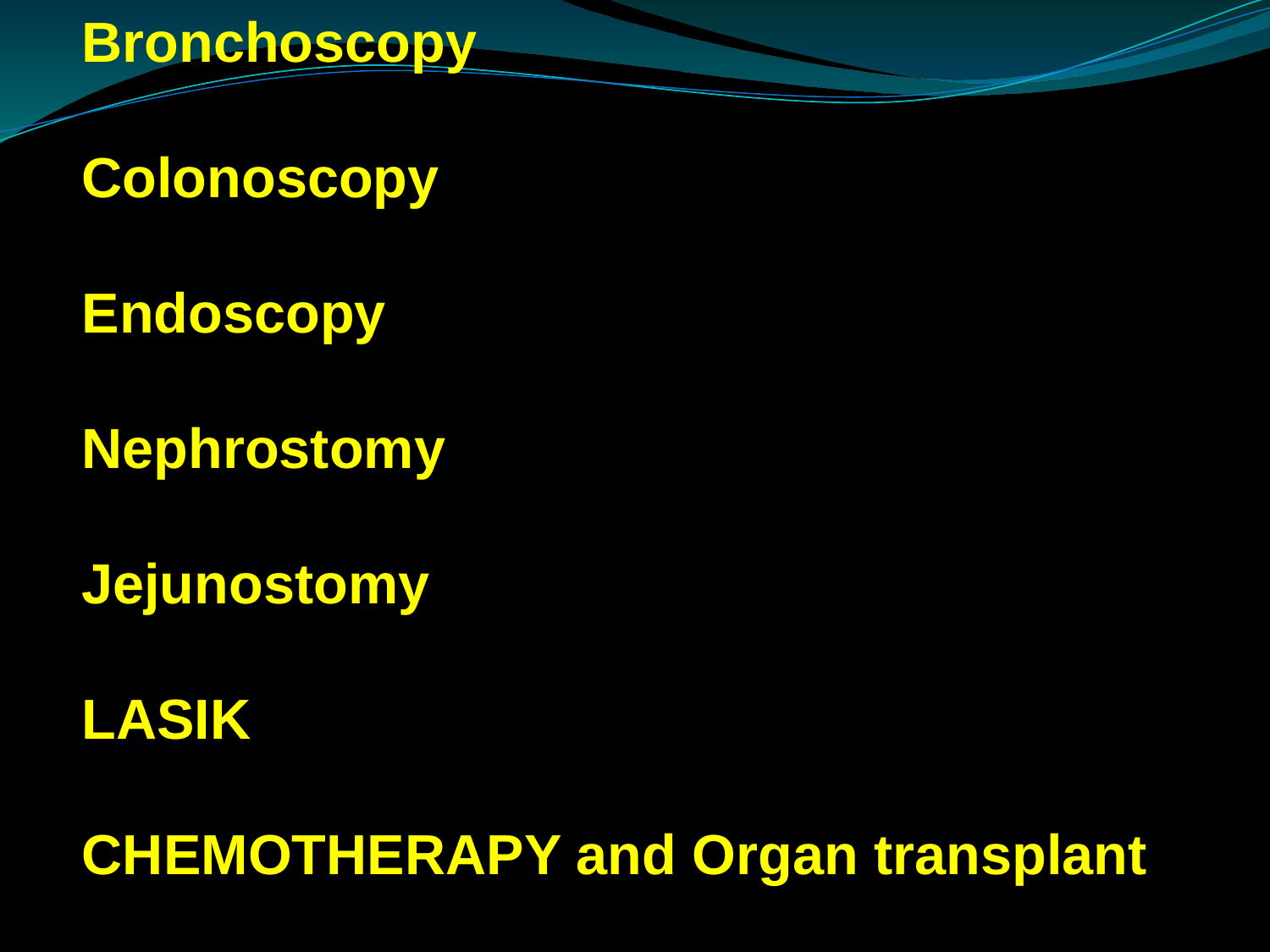

Bronchoscopy

Colonoscopy

Endoscopy

Nephrostomy

Jejunostomy

LASIK

CHEMOTHERAPY and Organ transplant